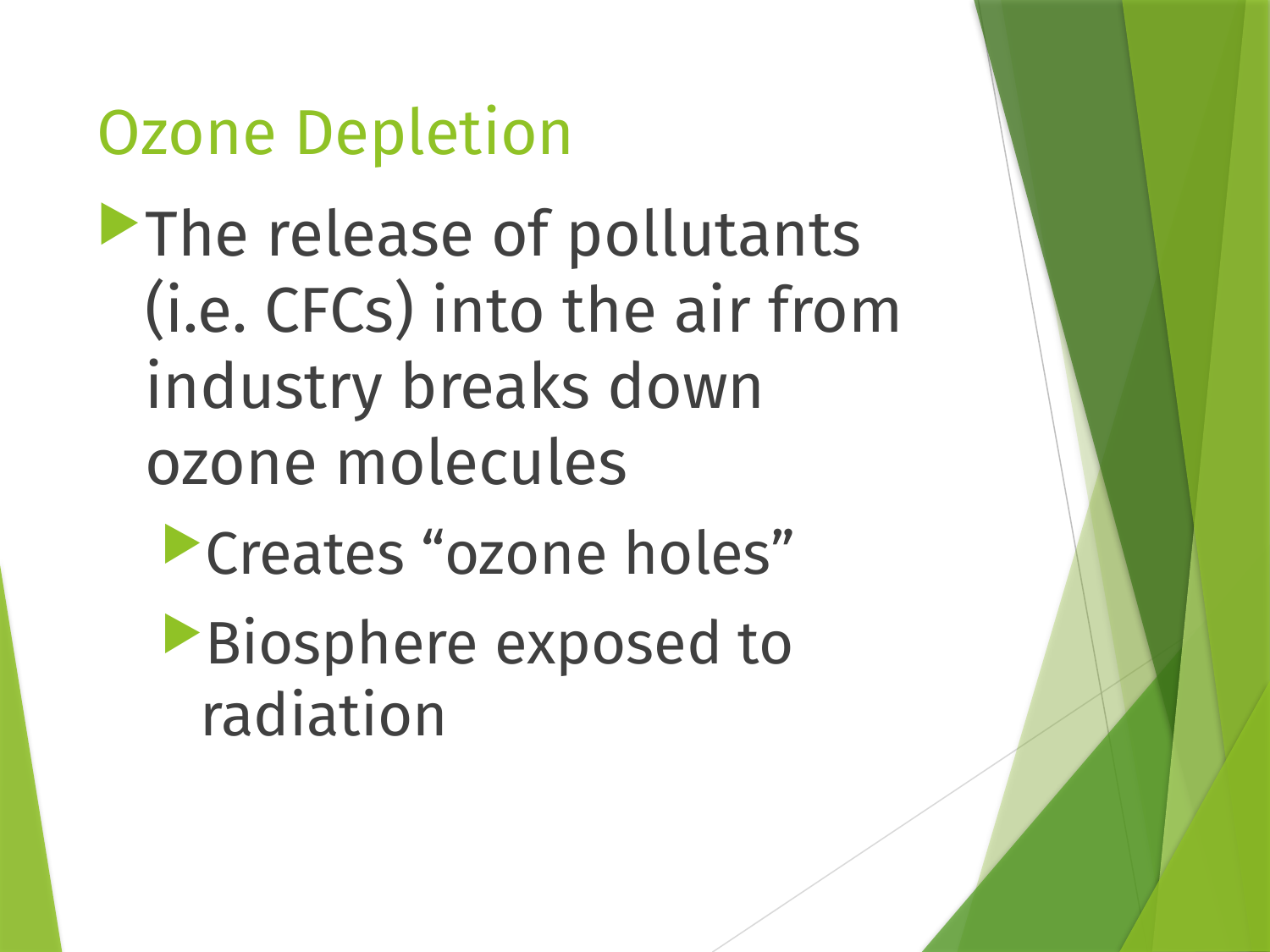

# Ozone Depletion
The release of pollutants (i.e. CFCs) into the air from industry breaks down ozone molecules
Creates “ozone holes”
Biosphere exposed to radiation